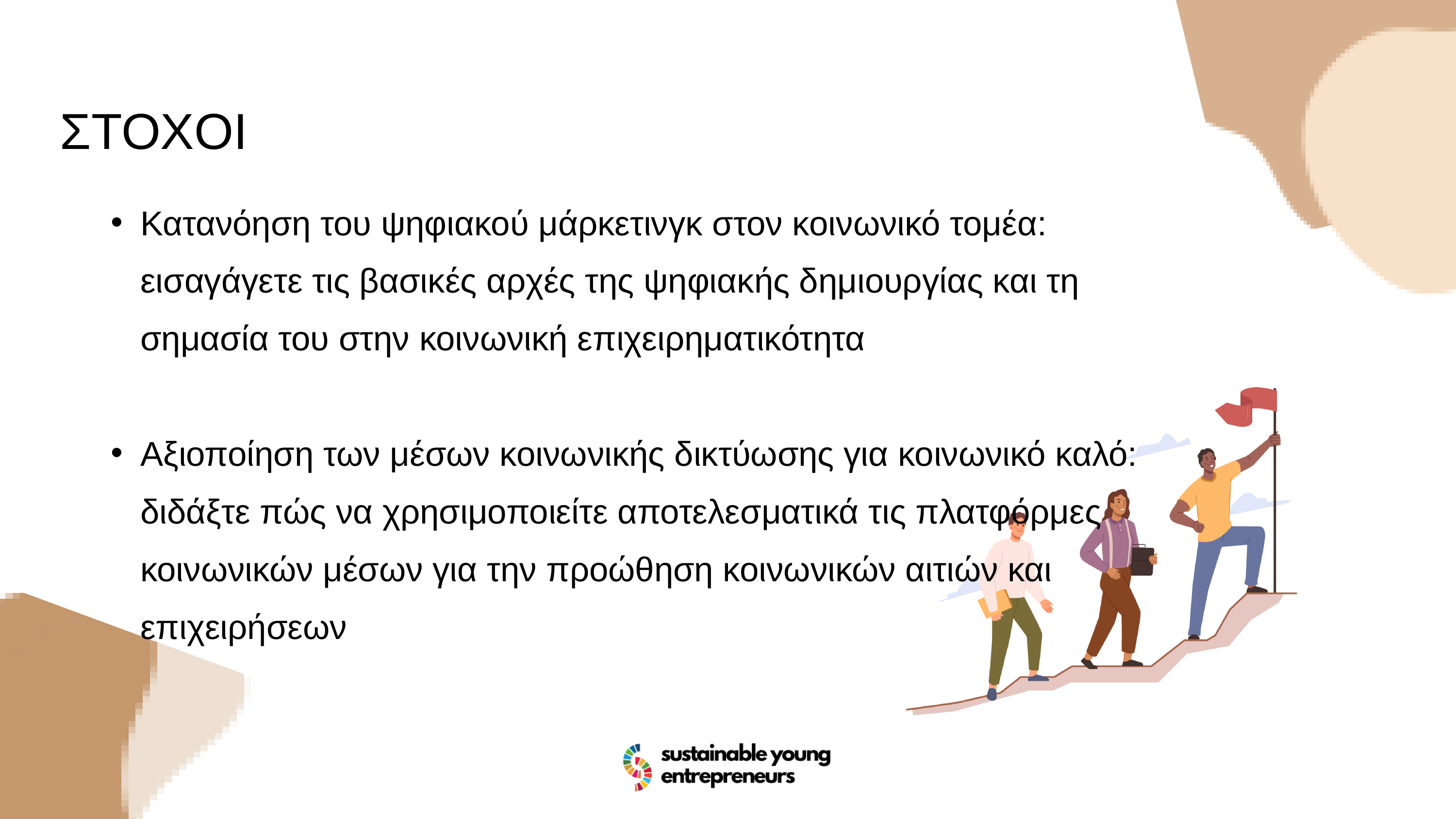

ΣΤΟΧΟΙ
Κατανόηση του ψηφιακού μάρκετινγκ στον κοινωνικό τομέα: εισαγάγετε τις βασικές αρχές της ψηφιακής δημιουργίας και τη σημασία του στην κοινωνική επιχειρηματικότητα

Αξιοποίηση των μέσων κοινωνικής δικτύωσης για κοινωνικό καλό: διδάξτε πώς να χρησιμοποιείτε αποτελεσματικά τις πλατφόρμες κοινωνικών μέσων για την προώθηση κοινωνικών αιτιών και επιχειρήσεων